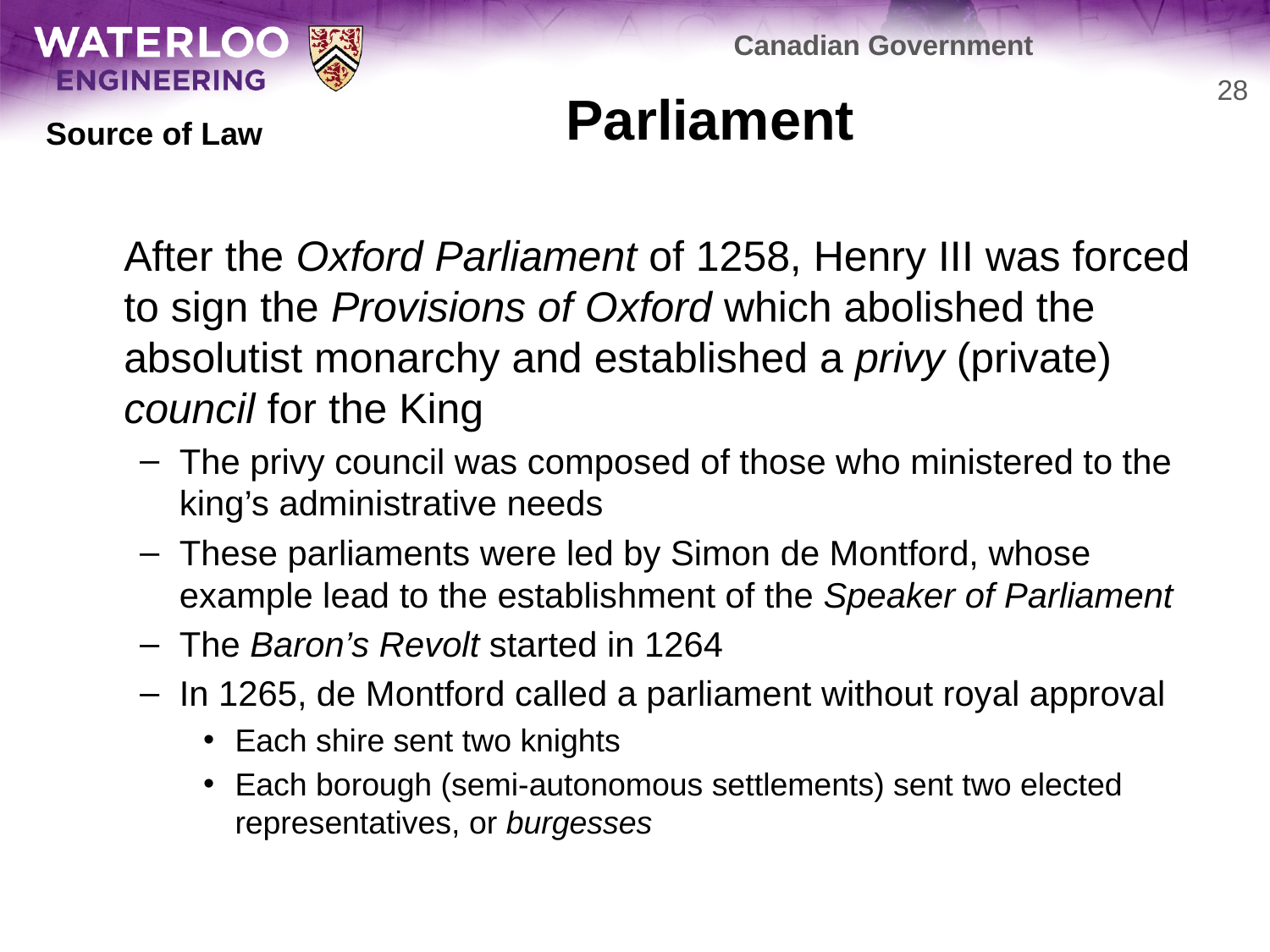

Canadian Government
# Parliament
28
Source of Law
	After the Oxford Parliament of 1258, Henry III was forced to sign the Provisions of Oxford which abolished the absolutist monarchy and established a privy (private) council for the King
The privy council was composed of those who ministered to the king’s administrative needs
These parliaments were led by Simon de Montford, whose example lead to the establishment of the Speaker of Parliament
The Baron’s Revolt started in 1264
In 1265, de Montford called a parliament without royal approval
Each shire sent two knights
Each borough (semi-autonomous settlements) sent two elected representatives, or burgesses